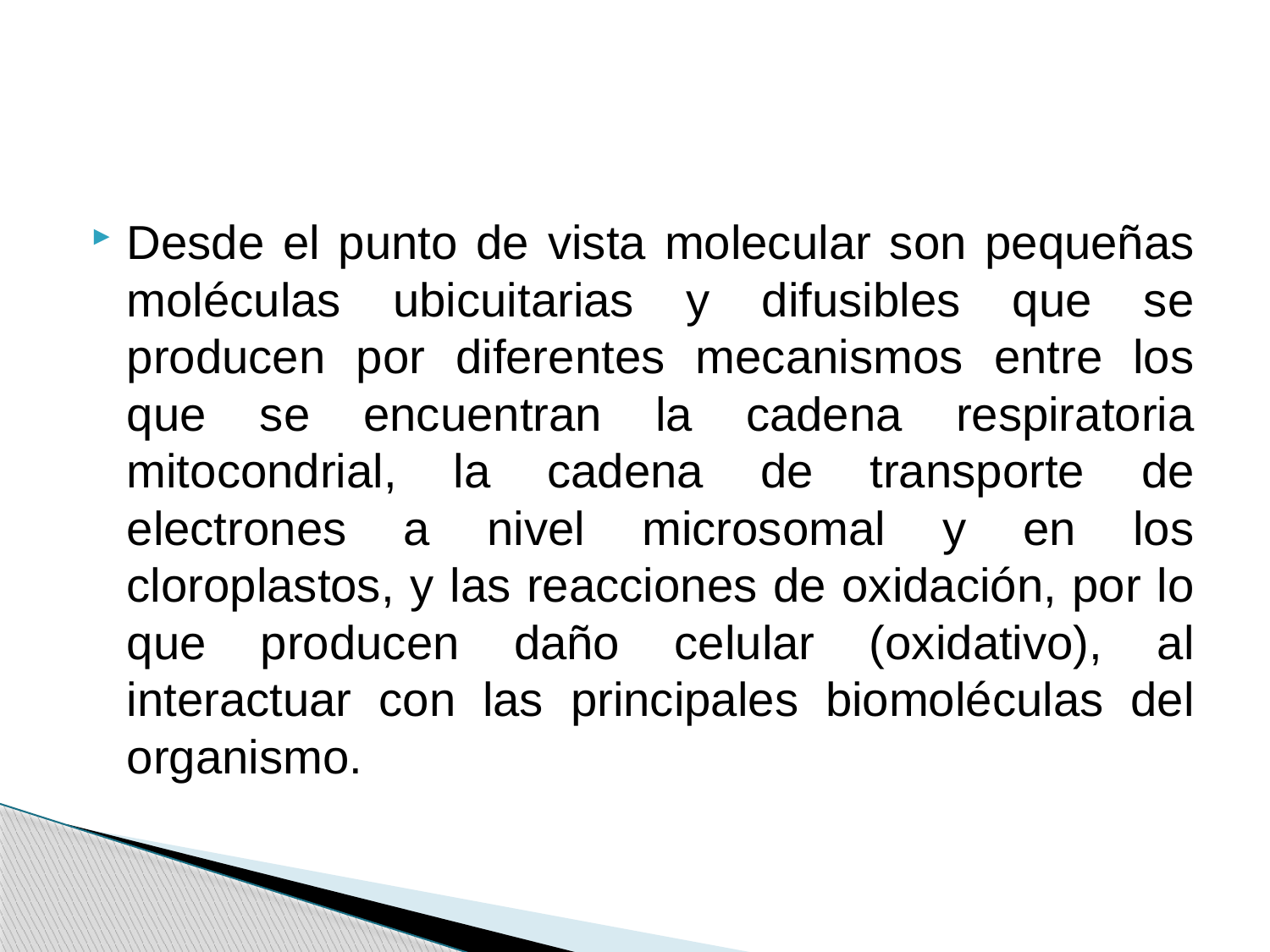

#
Desde el punto de vista molecular son pequeñas moléculas ubicuitarias y difusibles que se producen por diferentes mecanismos entre los que se encuentran la cadena respiratoria mitocondrial, la cadena de transporte de electrones a nivel microsomal y en los cloroplastos, y las reacciones de oxidación, por lo que producen daño celular (oxidativo), al interactuar con las principales biomoléculas del organismo.